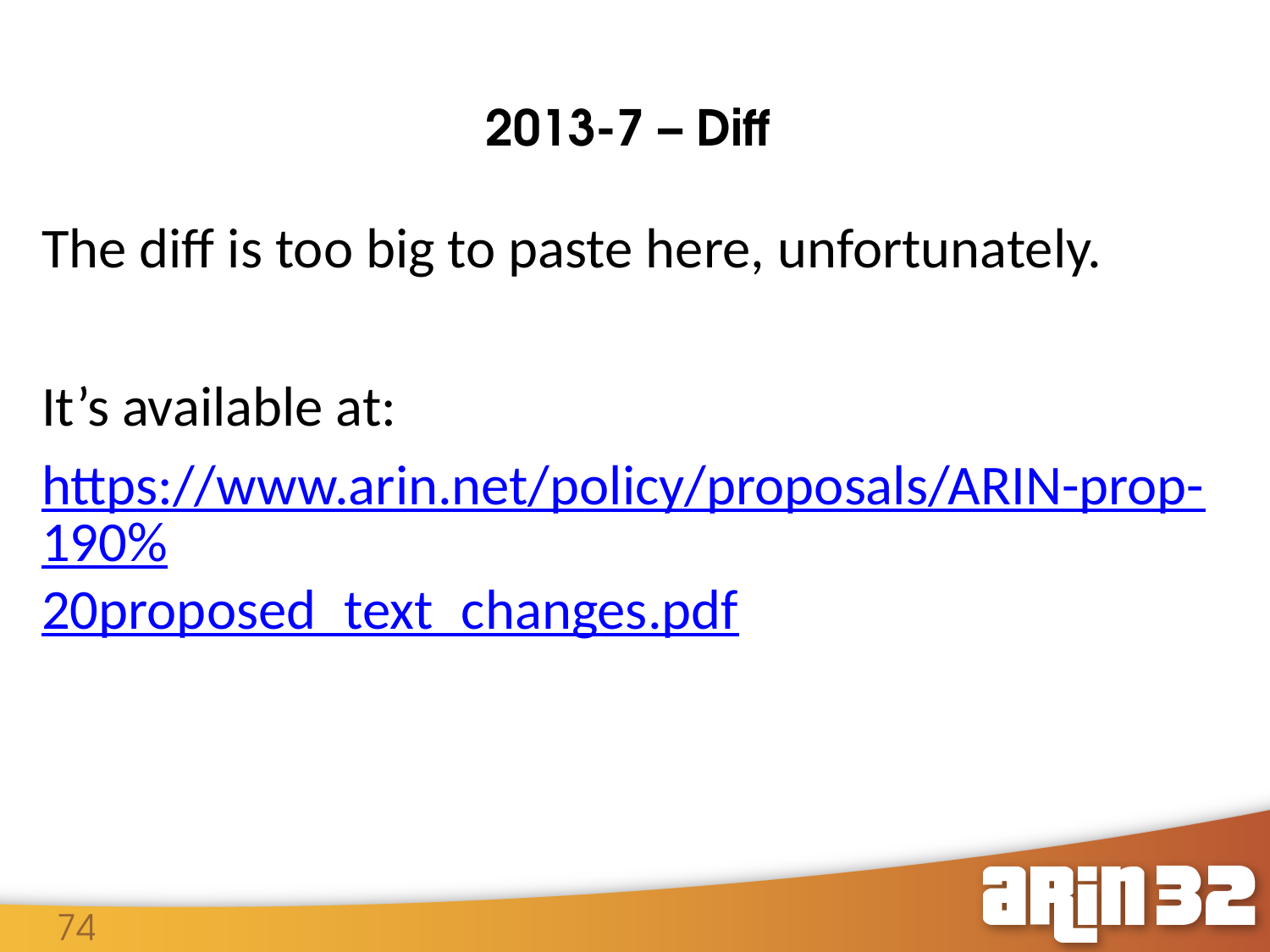

2013-7 – Diff
74

The diff is too big to paste here, unfortunately.

It’s available at:
https://www.arin.net/policy/proposals/ARIN-prop-190%20proposed_text_changes.pdf

74